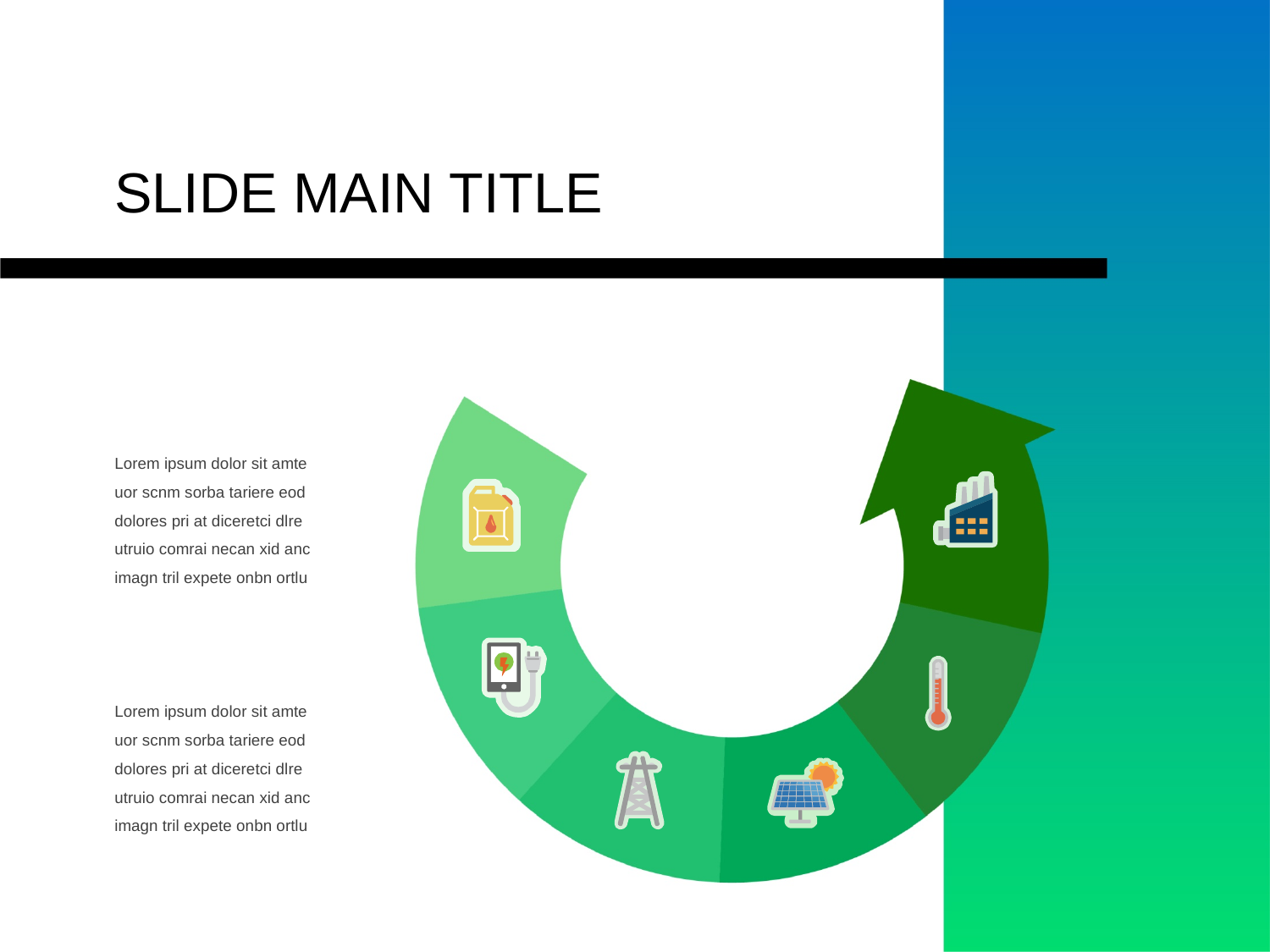

SLIDE MAIN TITLE
Lorem ipsum dolor sit amte
uor scnm sorba tariere eod
dolores pri at diceretci dlre
utruio comrai necan xid anc
imagn tril expete onbn ortlu
Lorem ipsum dolor sit amte
uor scnm sorba tariere eod
dolores pri at diceretci dlre
utruio comrai necan xid anc
imagn tril expete onbn ortlu